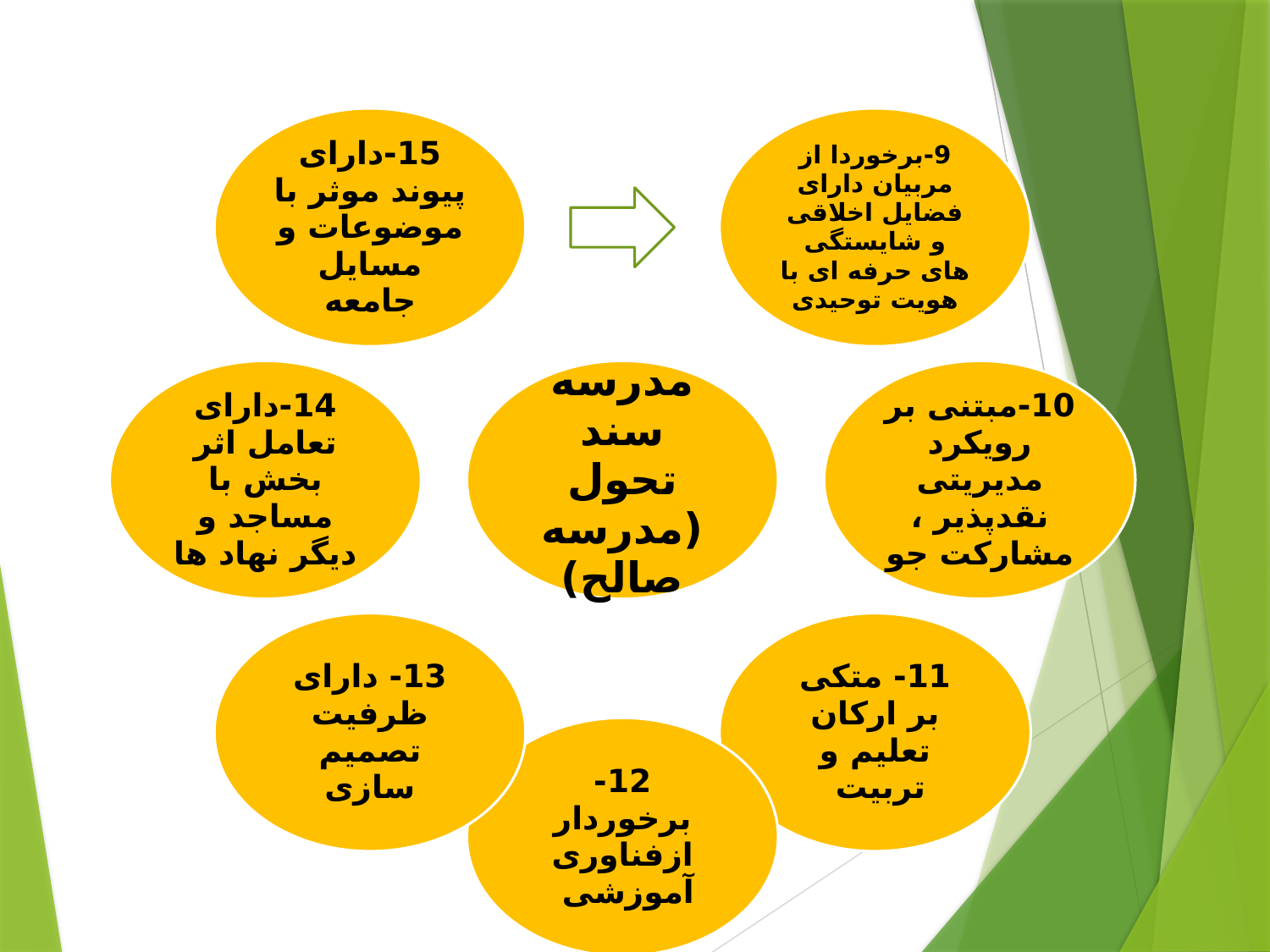

مدرسه سند تحول (مدرسه صالح)
10-مبتنی بر رویکرد مدیریتی نقدپذیر ، مشارکت جو
11- متکی بر ارکان تعلیم و تربیت
12- برخوردار ازفناوری آموزشی
13- دارای ظرفیت تصمیم سازی
14-دارای تعامل اثر بخش با مساجد و دیگر نهاد ها
15-دارای پیوند موثر با موضوعات و مسایل جامعه